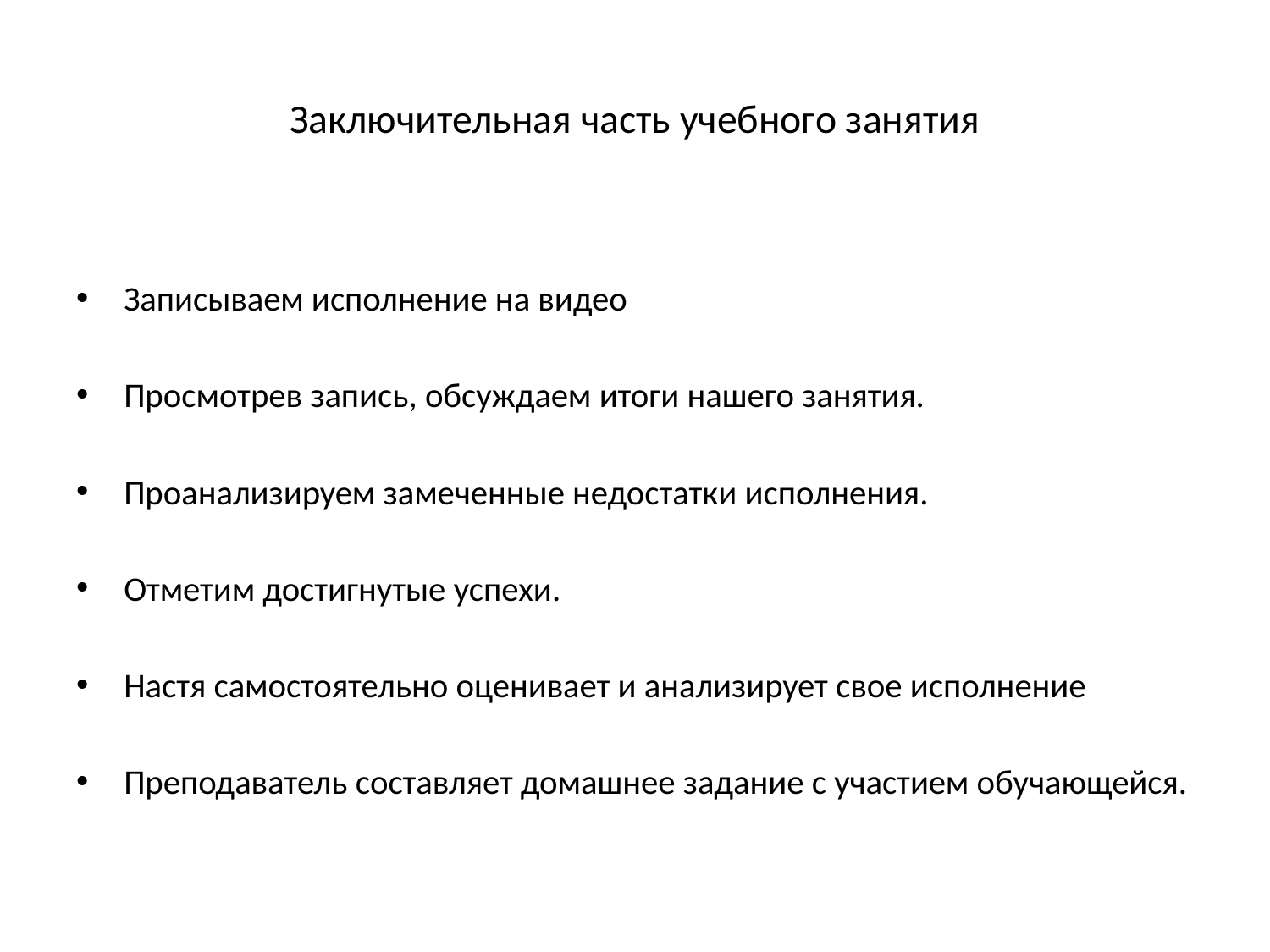

# Заключительная часть учебного занятия

Записываем исполнение на видео

Просмотрев запись, обсуждаем итоги нашего занятия.

Проанализируем замеченные недостатки исполнения.

Отметим достигнутые успехи.

Настя самостоятельно оценивает и анализирует свое исполнение

Преподаватель составляет домашнее задание с участием обучающейся.